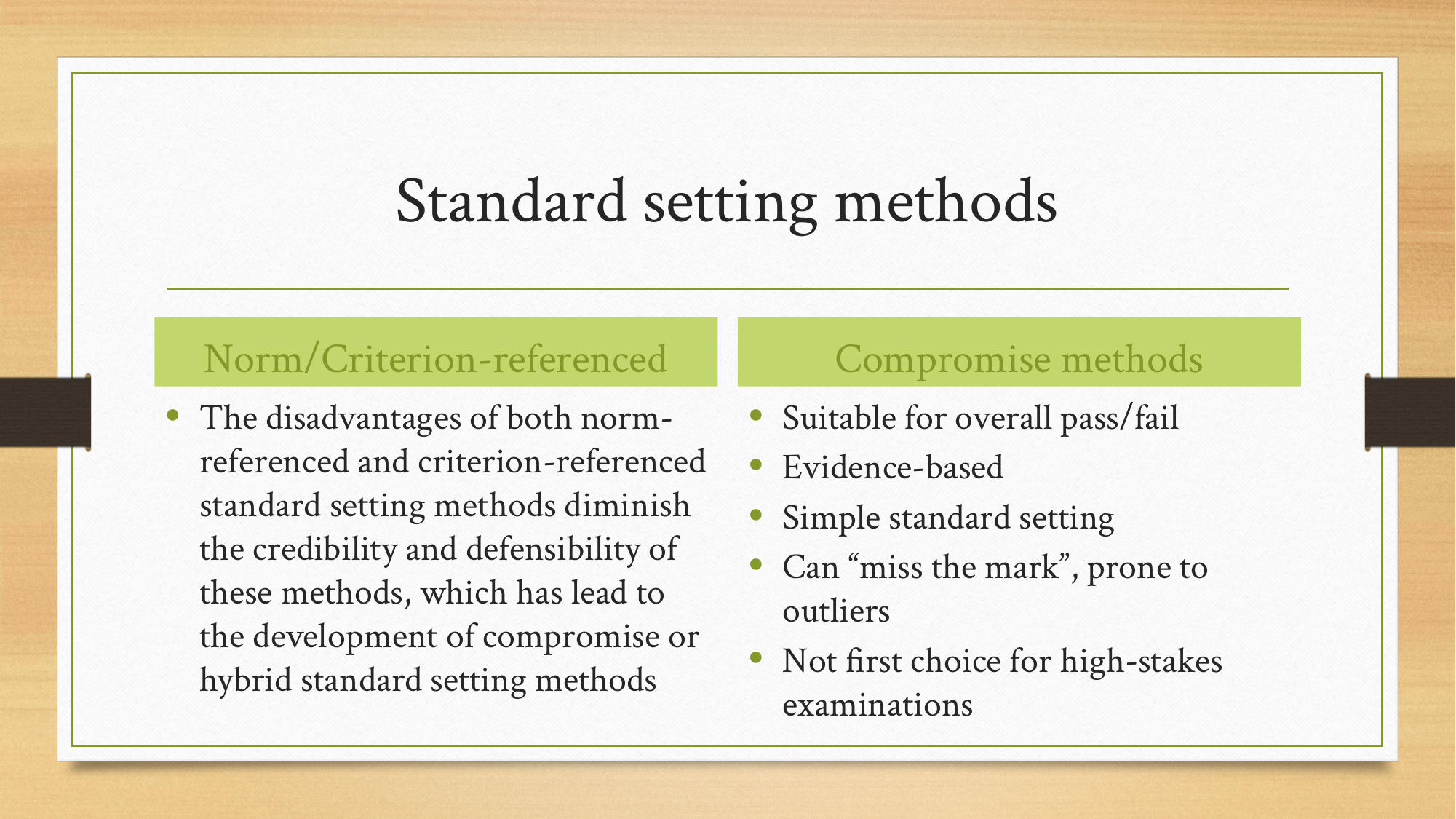

# Standard setting methods
Norm/Criterion-referenced
Compromise methods
The disadvantages of both norm-referenced and criterion-referenced standard setting methods diminish the credibility and defensibility of these methods, which has lead to the development of compromise or hybrid standard setting methods
Suitable for overall pass/fail
Evidence-based
Simple standard setting
Can “miss the mark”, prone to outliers
Not first choice for high-stakes examinations